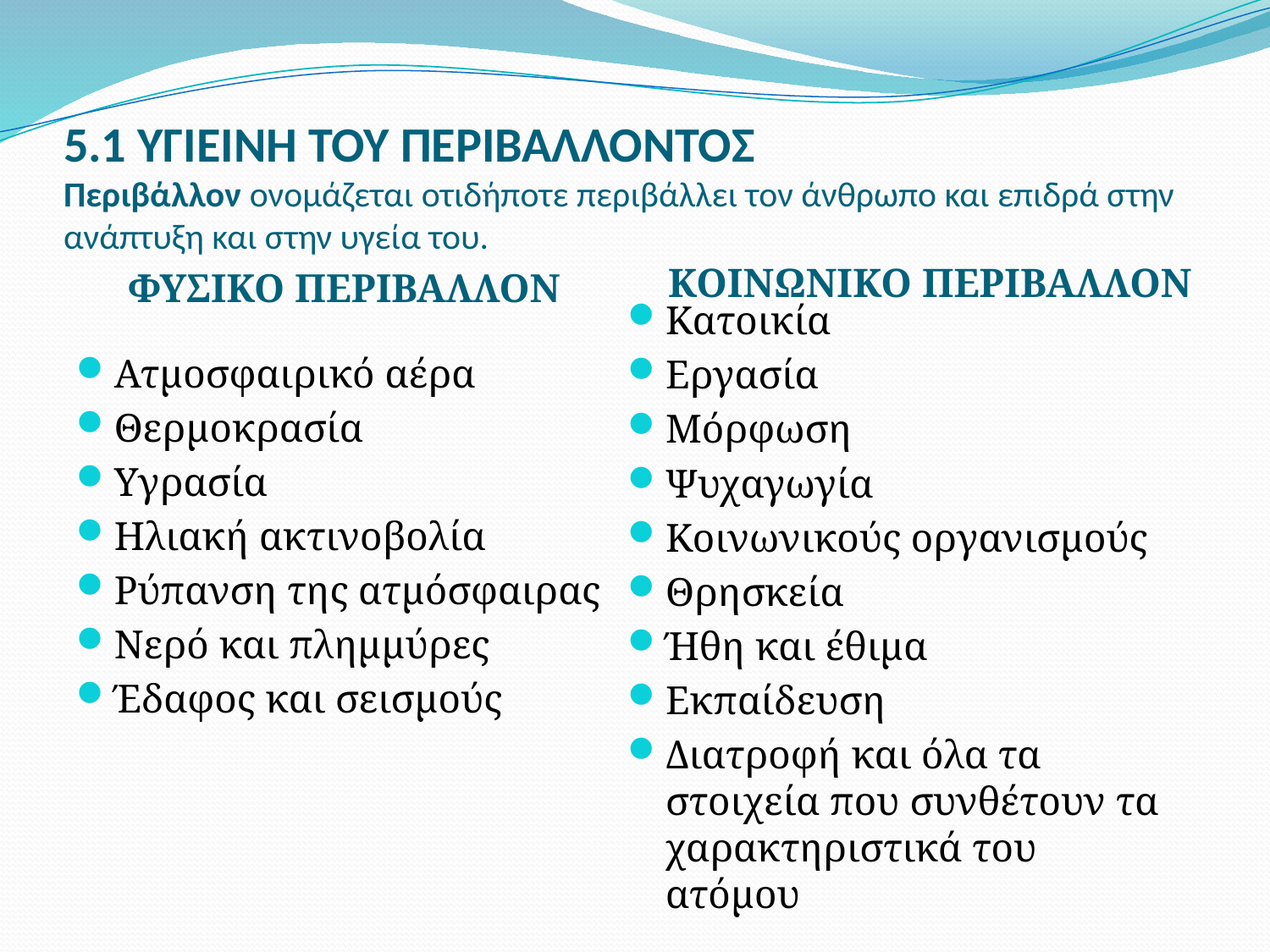

# 5.1 ΥΓΙΕΙΝΗ ΤΟΥ ΠΕΡΙΒΑΛΛΟΝΤΟΣ Περιβάλλον ονομάζεται οτιδήποτε περιβάλλει τον άνθρωπο και επιδρά στην ανάπτυξη και στην υγεία του.
ΦΥΣΙΚΟ ΠΕΡΙΒΑΛΛΟΝ
 ΚΟΙΝΩΝΙΚΟ ΠΕΡΙΒΑΛΛΟΝ
Κατοικία
Εργασία
Μόρφωση
Ψυχαγωγία
Κοινωνικούς οργανισμούς
Θρησκεία
Ήθη και έθιμα
Εκπαίδευση
Διατροφή και όλα τα στοιχεία που συνθέτουν τα χαρακτηριστικά του ατόμου
Ατμοσφαιρικό αέρα
Θερμοκρασία
Υγρασία
Ηλιακή ακτινοβολία
Ρύπανση της ατμόσφαιρας
Νερό και πλημμύρες
Έδαφος και σεισμούς